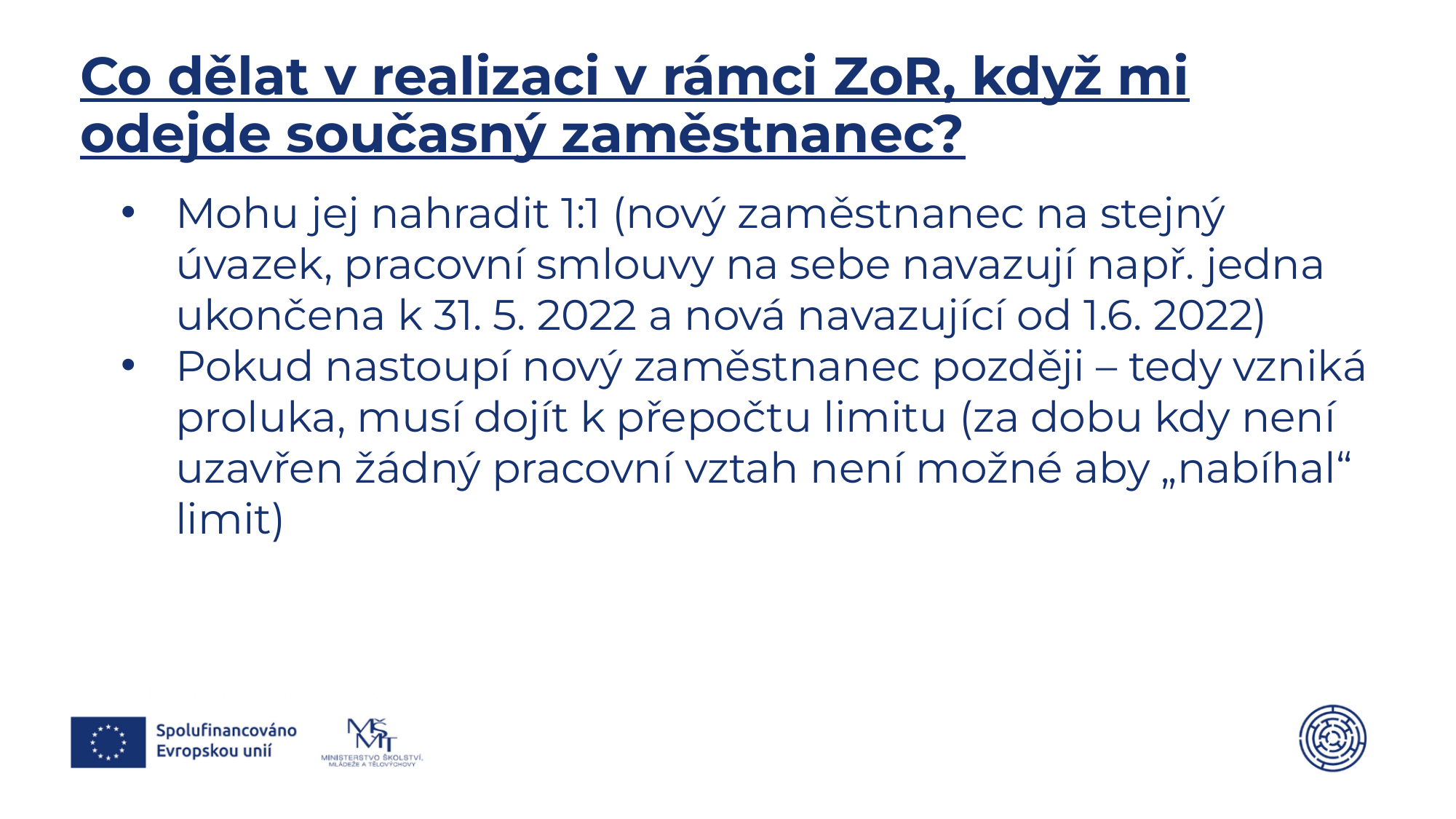

# Co dělat v realizaci v rámci ZoR, když mi odejde současný zaměstnanec?

Mohu jej nahradit 1:1 (nový zaměstnanec na stejný úvazek, pracovní smlouvy na sebe navazují např. jedna ukončena k 31. 5. 2022 a nová navazující od 1.6. 2022)
Pokud nastoupí nový zaměstnanec později – tedy vzniká proluka, musí dojít k přepočtu limitu (za dobu kdy není uzavřen žádný pracovní vztah není možné aby „nabíhal“ limit)